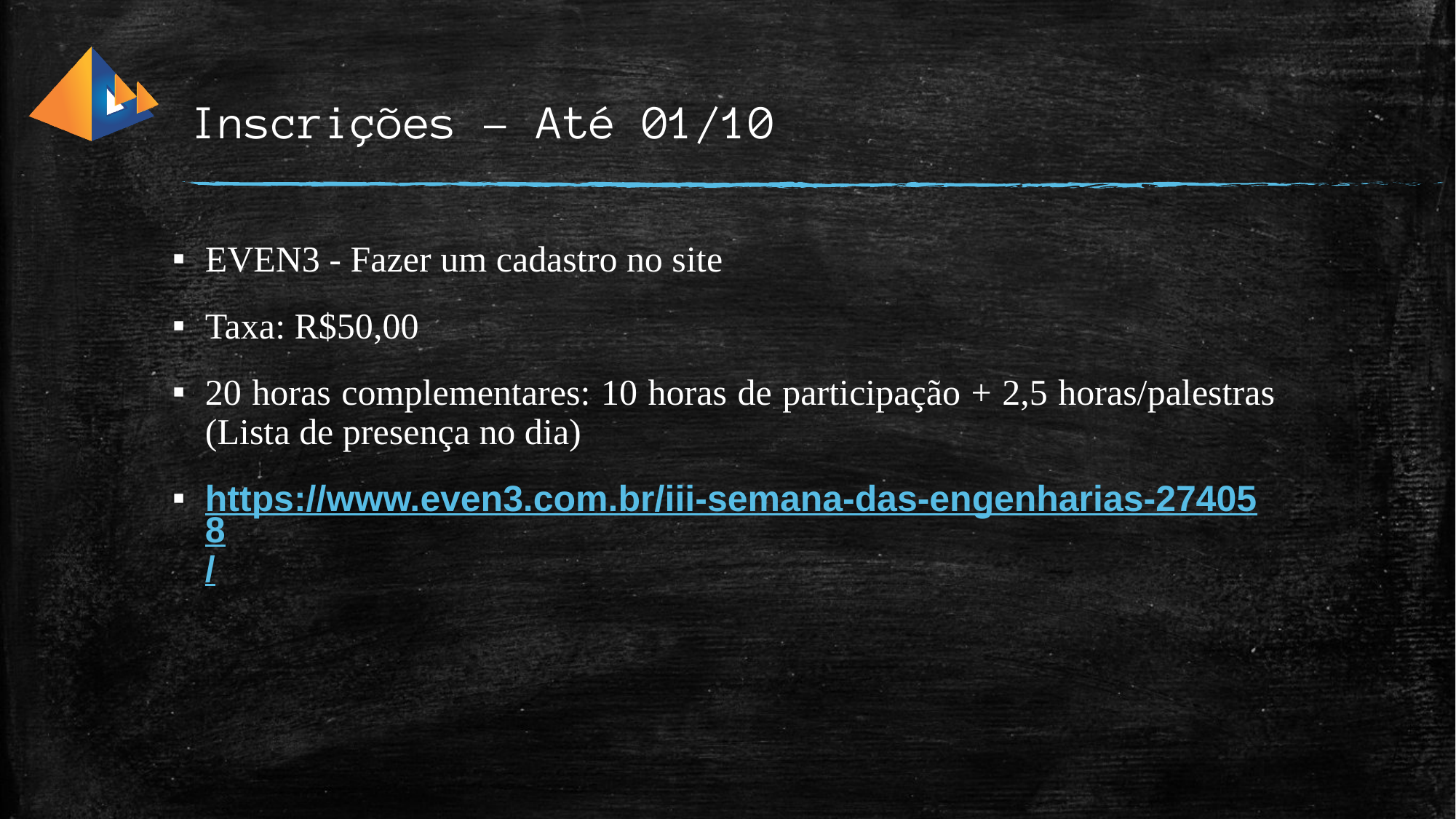

# Inscrições – Até 01/10
EVEN3 - Fazer um cadastro no site
Taxa: R$50,00
20 horas complementares: 10 horas de participação + 2,5 horas/palestras (Lista de presença no dia)
https://www.even3.com.br/iii-semana-das-engenharias-274058/